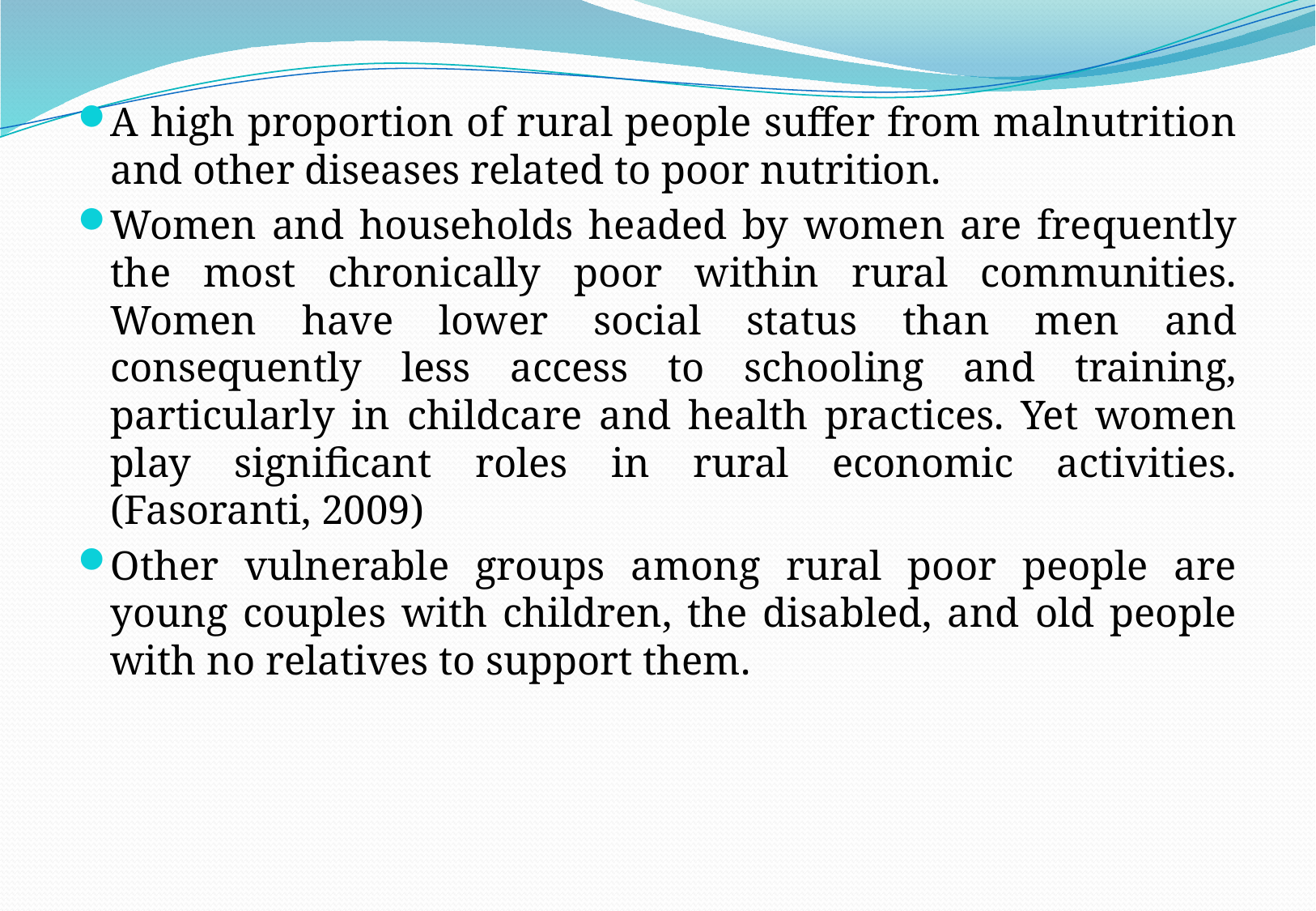

A high proportion of rural people suffer from malnutrition and other diseases related to poor nutrition.
Women and households headed by women are frequently the most chronically poor within rural communities. Women have lower social status than men and consequently less access to schooling and training, particularly in childcare and health practices. Yet women play significant roles in rural economic activities. (Fasoranti, 2009)
Other vulnerable groups among rural poor people are young couples with children, the disabled, and old people with no relatives to support them.